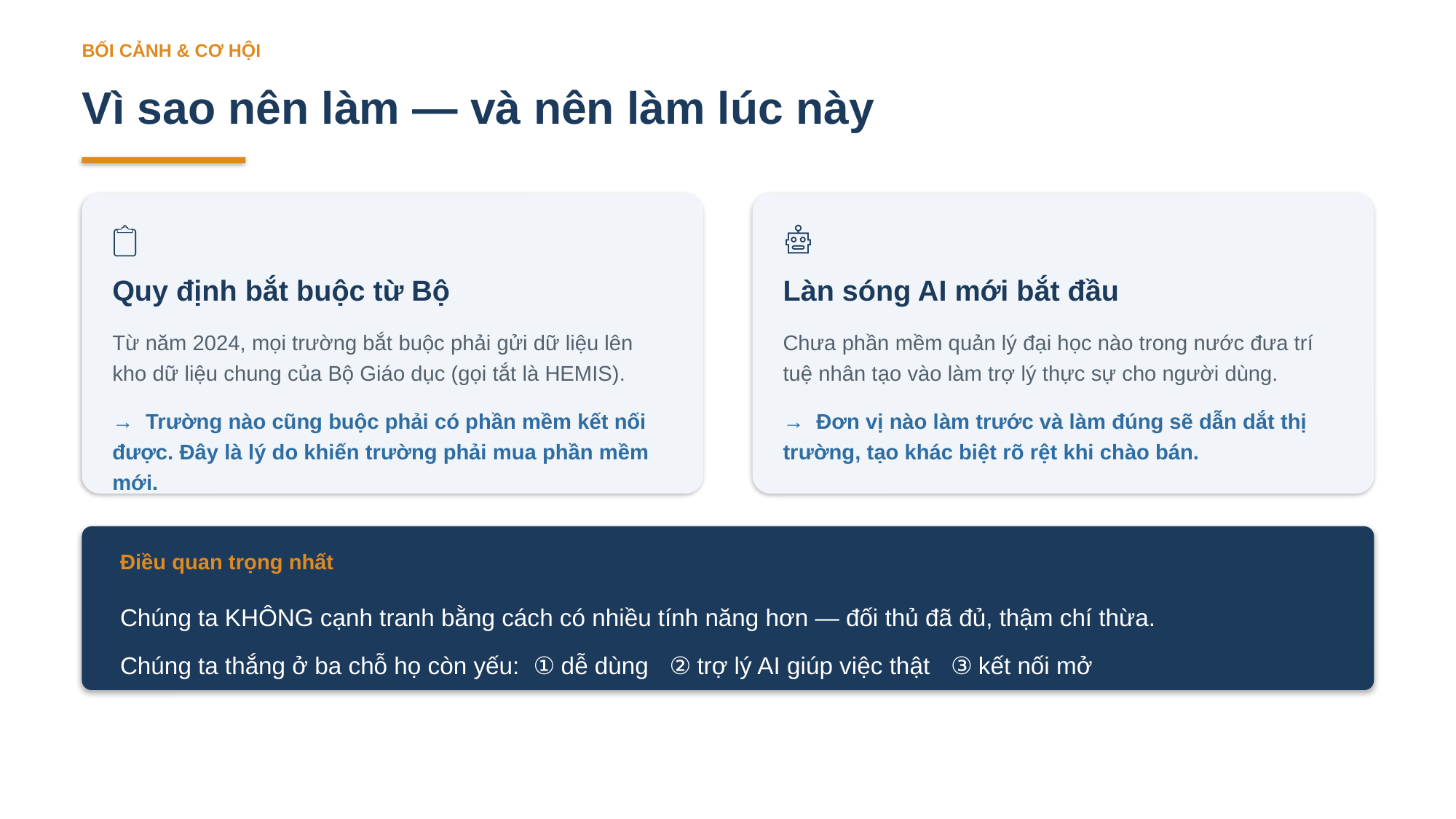

BỐI CẢNH & CƠ HỘI
Vì sao nên làm — và nên làm lúc này

📋
🤖
Quy định bắt buộc từ Bộ
Làn sóng AI mới bắt đầu
Từ năm 2024, mọi trường bắt buộc phải gửi dữ liệu lên kho dữ liệu chung của Bộ Giáo dục (gọi tắt là HEMIS).
Chưa phần mềm quản lý đại học nào trong nước đưa trí tuệ nhân tạo vào làm trợ lý thực sự cho người dùng.
→  Trường nào cũng buộc phải có phần mềm kết nối được. Đây là lý do khiến trường phải mua phần mềm mới.
→  Đơn vị nào làm trước và làm đúng sẽ dẫn dắt thị trường, tạo khác biệt rõ rệt khi chào bán.

Điều quan trọng nhất
Chúng ta KHÔNG cạnh tranh bằng cách có nhiều tính năng hơn — đối thủ đã đủ, thậm chí thừa.
Chúng ta thắng ở ba chỗ họ còn yếu:  ① dễ dùng   ② trợ lý AI giúp việc thật   ③ kết nối mở